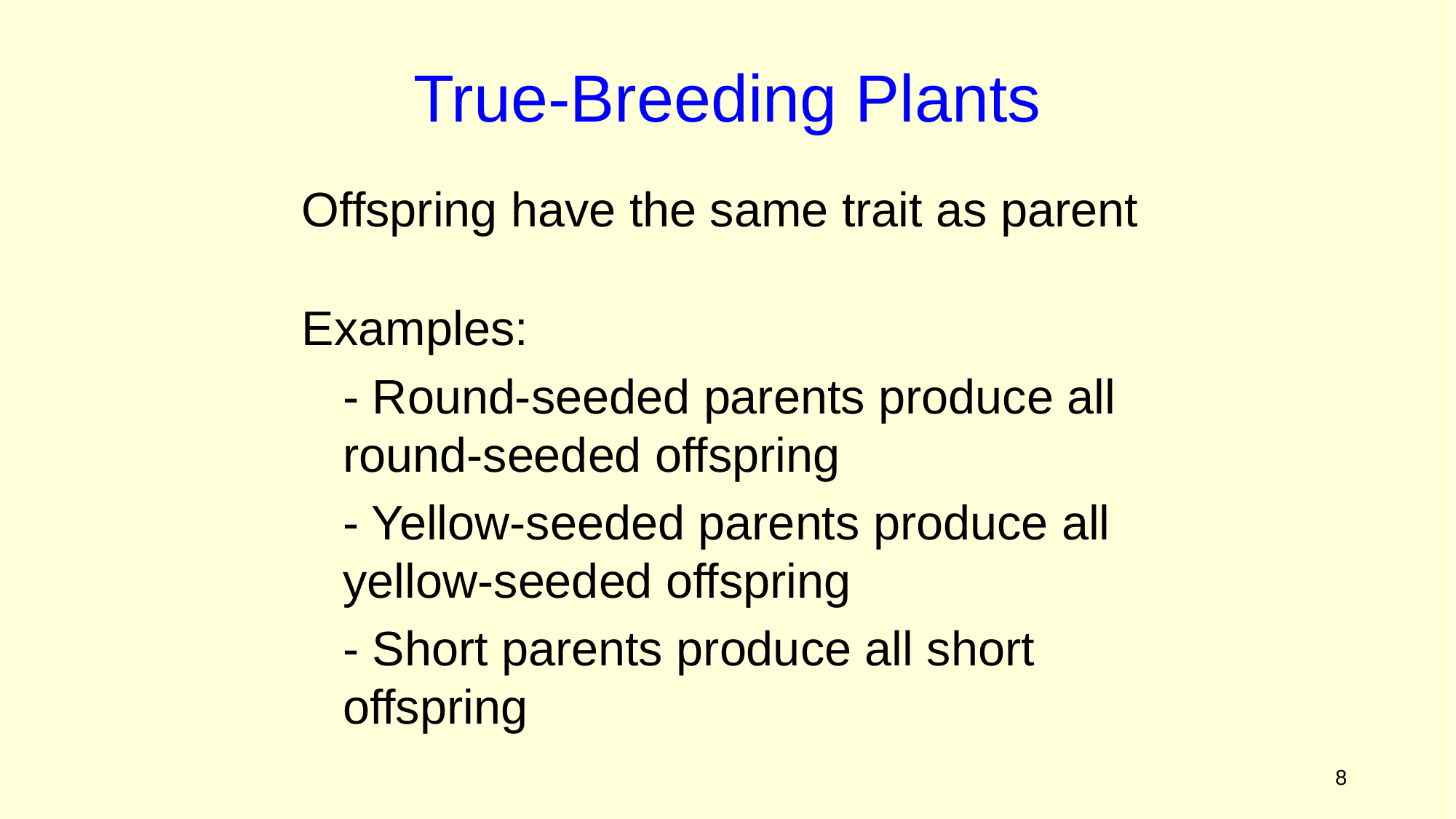

True-Breeding Plants
Offspring have the same trait as parent

Examples:
	- Round-seeded parents produce all round-seeded offspring
	- Yellow-seeded parents produce all yellow-seeded offspring
	- Short parents produce all short offspring